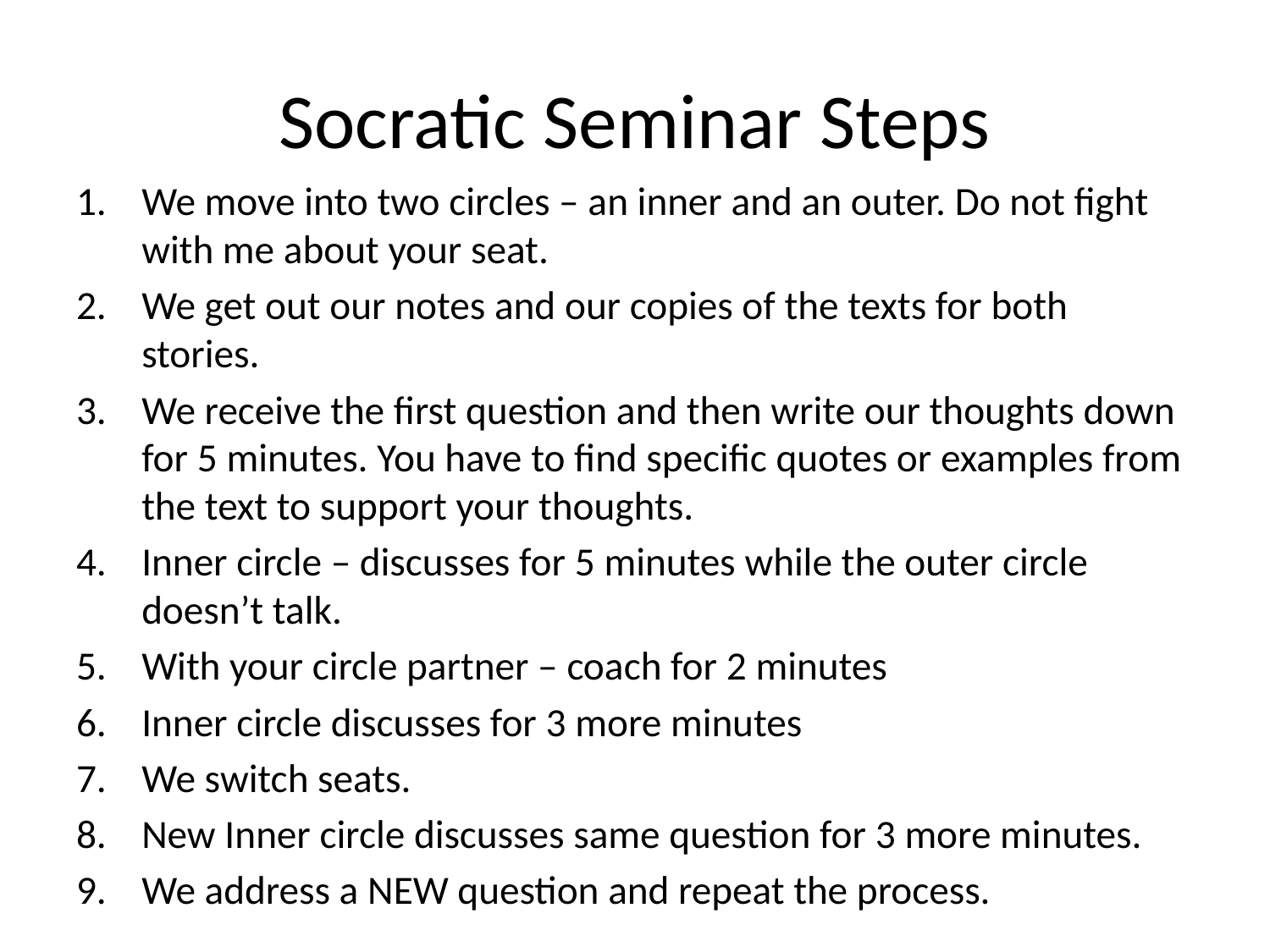

# Socratic Seminar Steps
We move into two circles – an inner and an outer. Do not fight with me about your seat.
We get out our notes and our copies of the texts for both stories.
We receive the first question and then write our thoughts down for 5 minutes. You have to find specific quotes or examples from the text to support your thoughts.
Inner circle – discusses for 5 minutes while the outer circle doesn’t talk.
With your circle partner – coach for 2 minutes
Inner circle discusses for 3 more minutes
We switch seats.
New Inner circle discusses same question for 3 more minutes.
We address a NEW question and repeat the process.